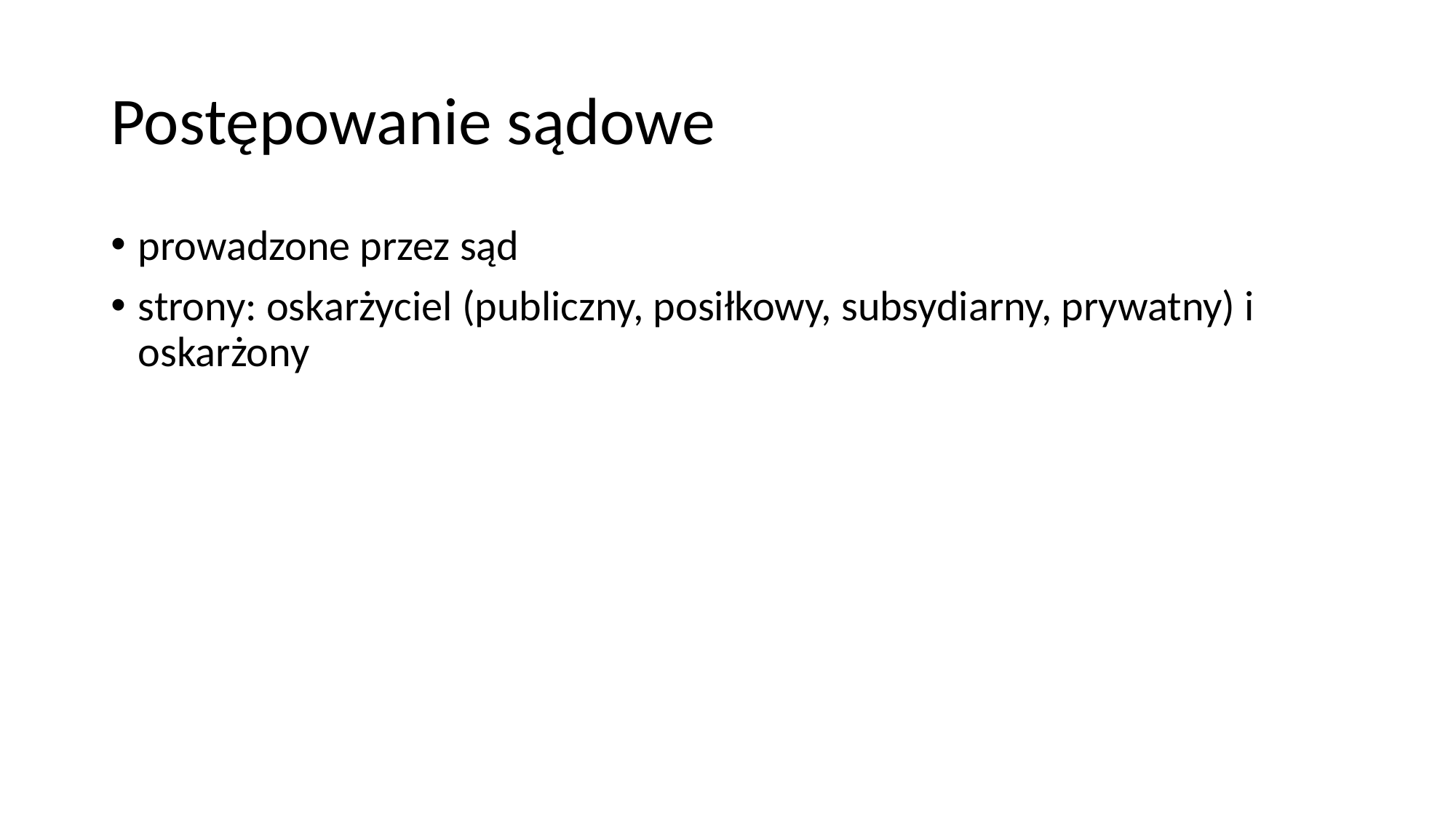

# Postępowanie sądowe
prowadzone przez sąd
strony: oskarżyciel (publiczny, posiłkowy, subsydiarny, prywatny) i oskarżony